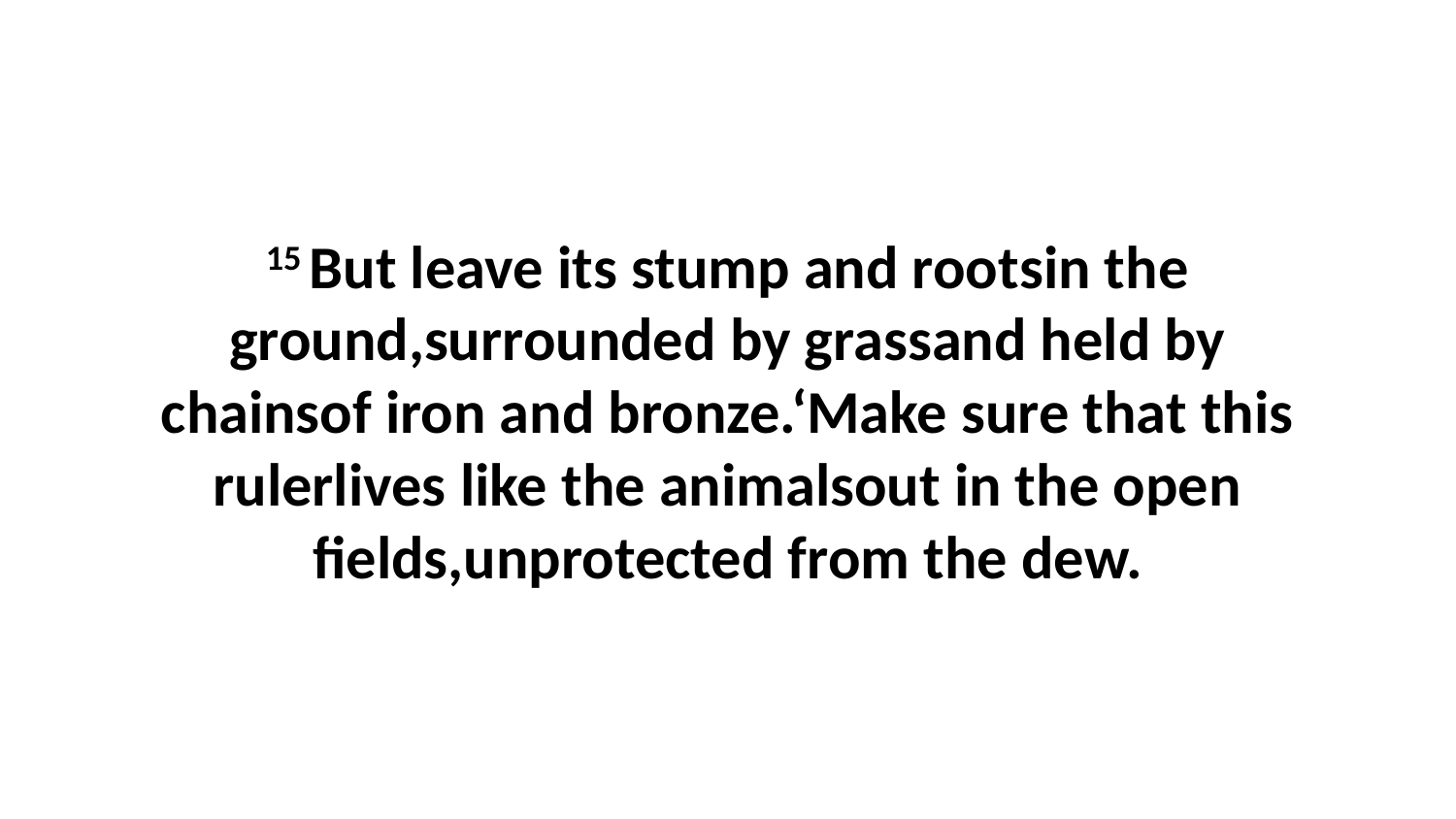

15 But leave its stump and rootsin the ground,surrounded by grassand held by chainsof iron and bronze.‘Make sure that this rulerlives like the animalsout in the open fields,unprotected from the dew.